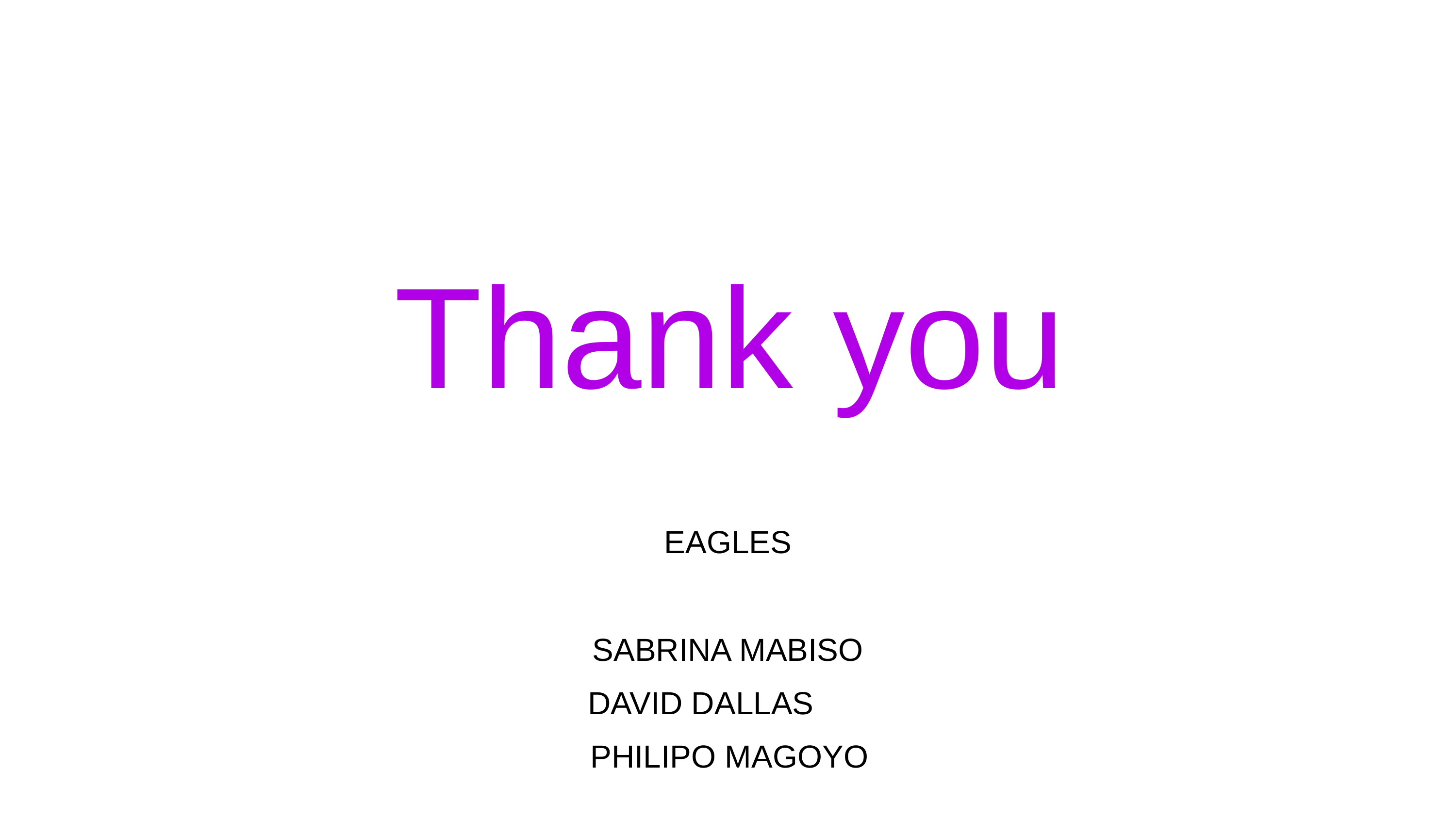

Thank you
EAGLES
SABRINA MABISO
DAVID DALLAS
PHILIPO MAGOYO